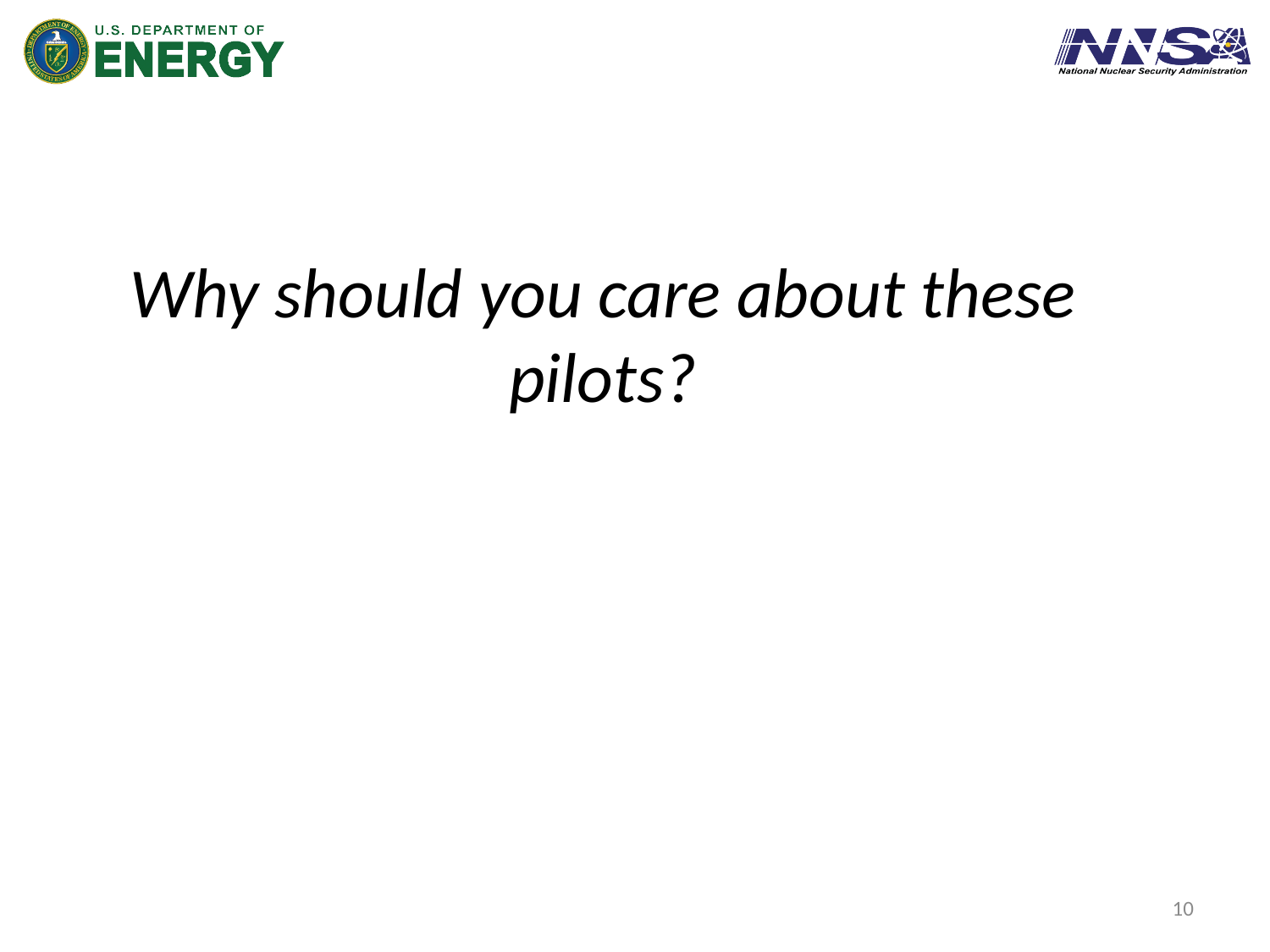

Why should you care about these pilots?
10